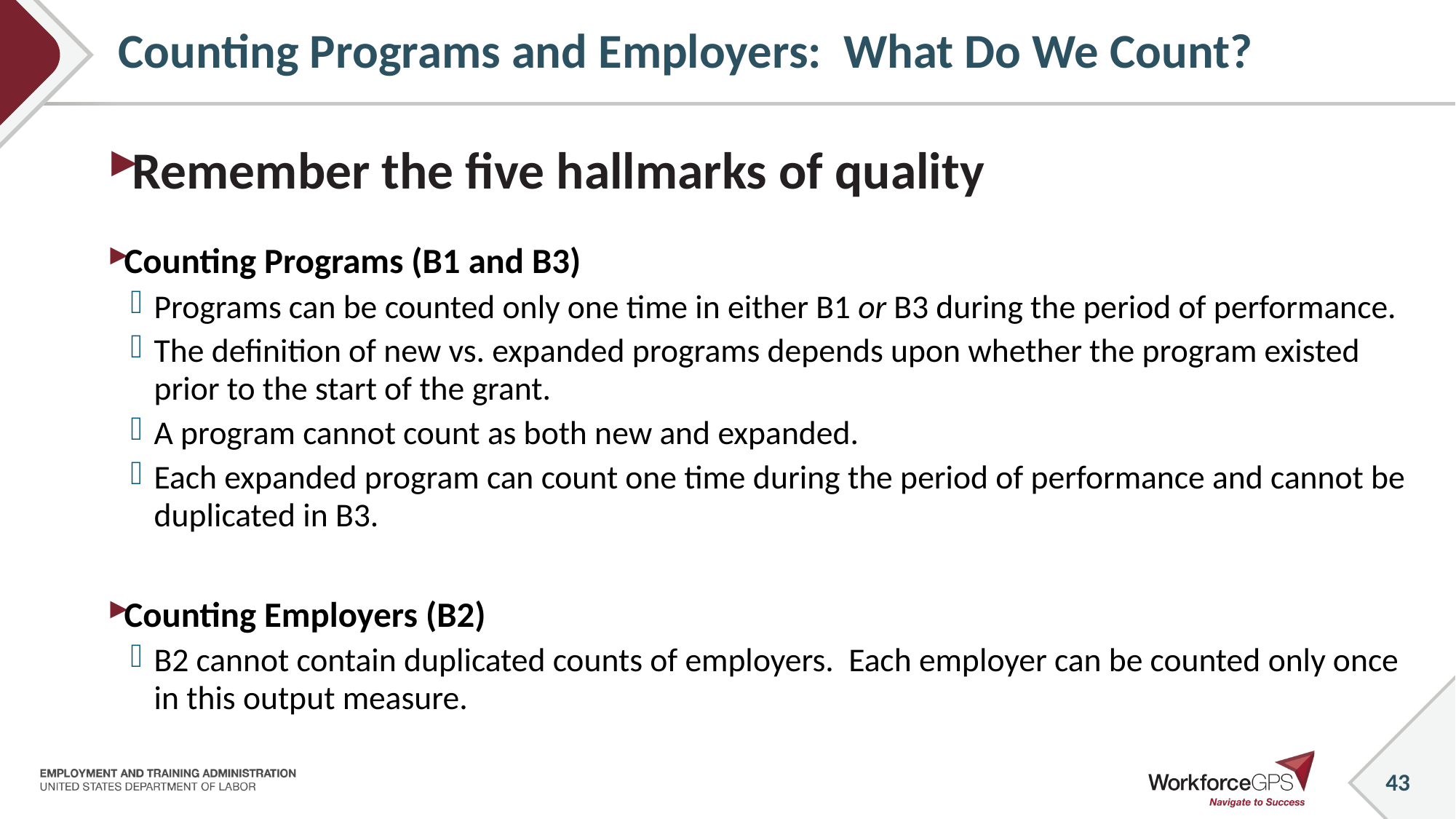

# Counting Programs and Employers:  What Do We Count?
Remember the five hallmarks of quality

Counting Programs (B1 and B3)
Programs can be counted only one time in either B1 or B3 during the period of performance.
The definition of new vs. expanded programs depends upon whether the program existed prior to the start of the grant.
A program cannot count as both new and expanded.
Each expanded program can count one time during the period of performance and cannot be duplicated in B3.

Counting Employers (B2)
B2 cannot contain duplicated counts of employers.  Each employer can be counted only once in this output measure.

43